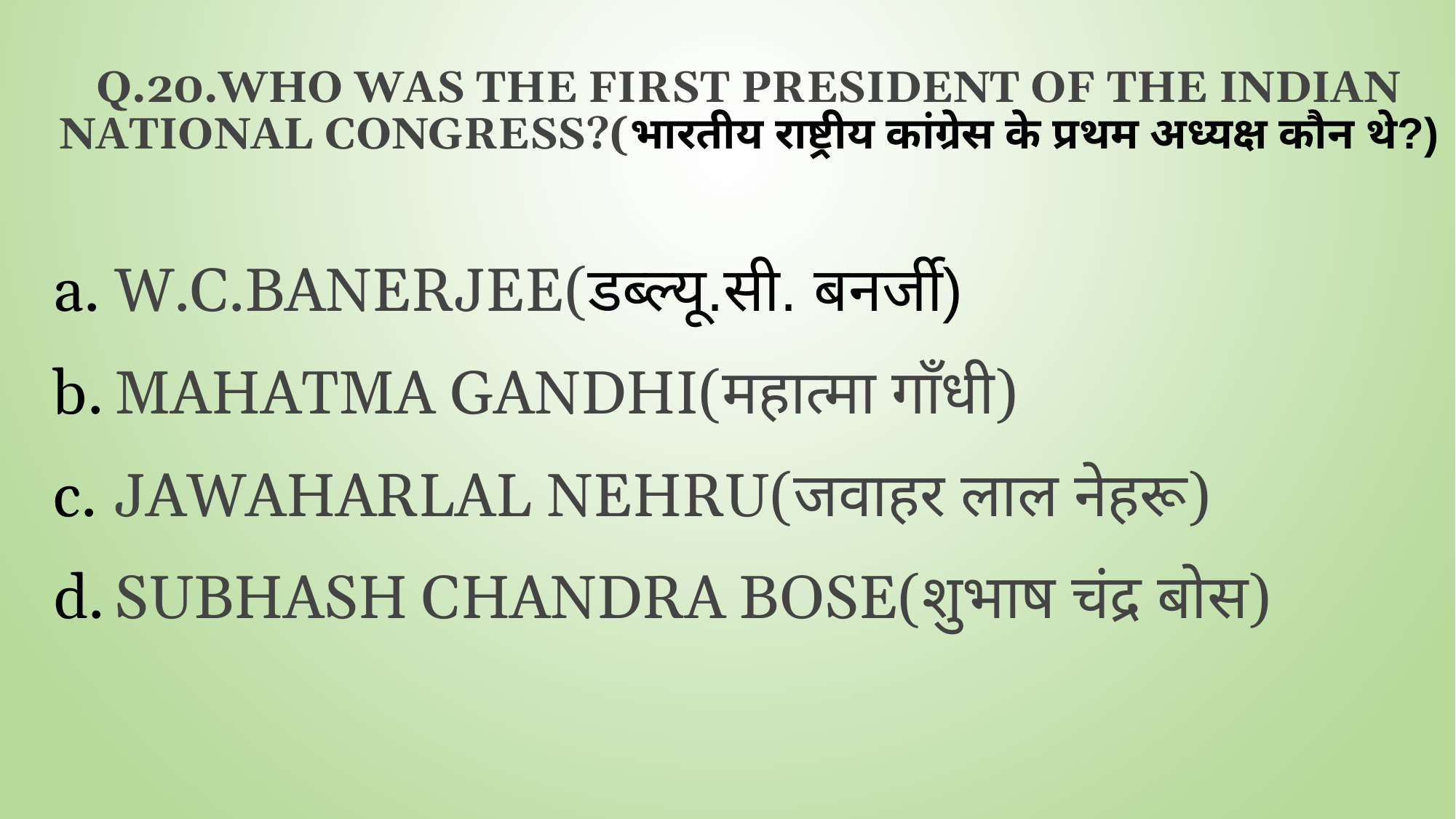

# Q.20.Who was the first President of the Indian National Congress?(भारतीय राष्ट्रीय कांग्रेस के प्रथम अध्यक्ष कौन थे?)
W.C.Banerjee(डब्ल्यू.सी. बनर्जी)
Mahatma Gandhi(महात्मा गाँधी)
Jawaharlal Nehru(जवाहर लाल नेहरू)
Subhash Chandra Bose(शुभाष चंद्र बोस)